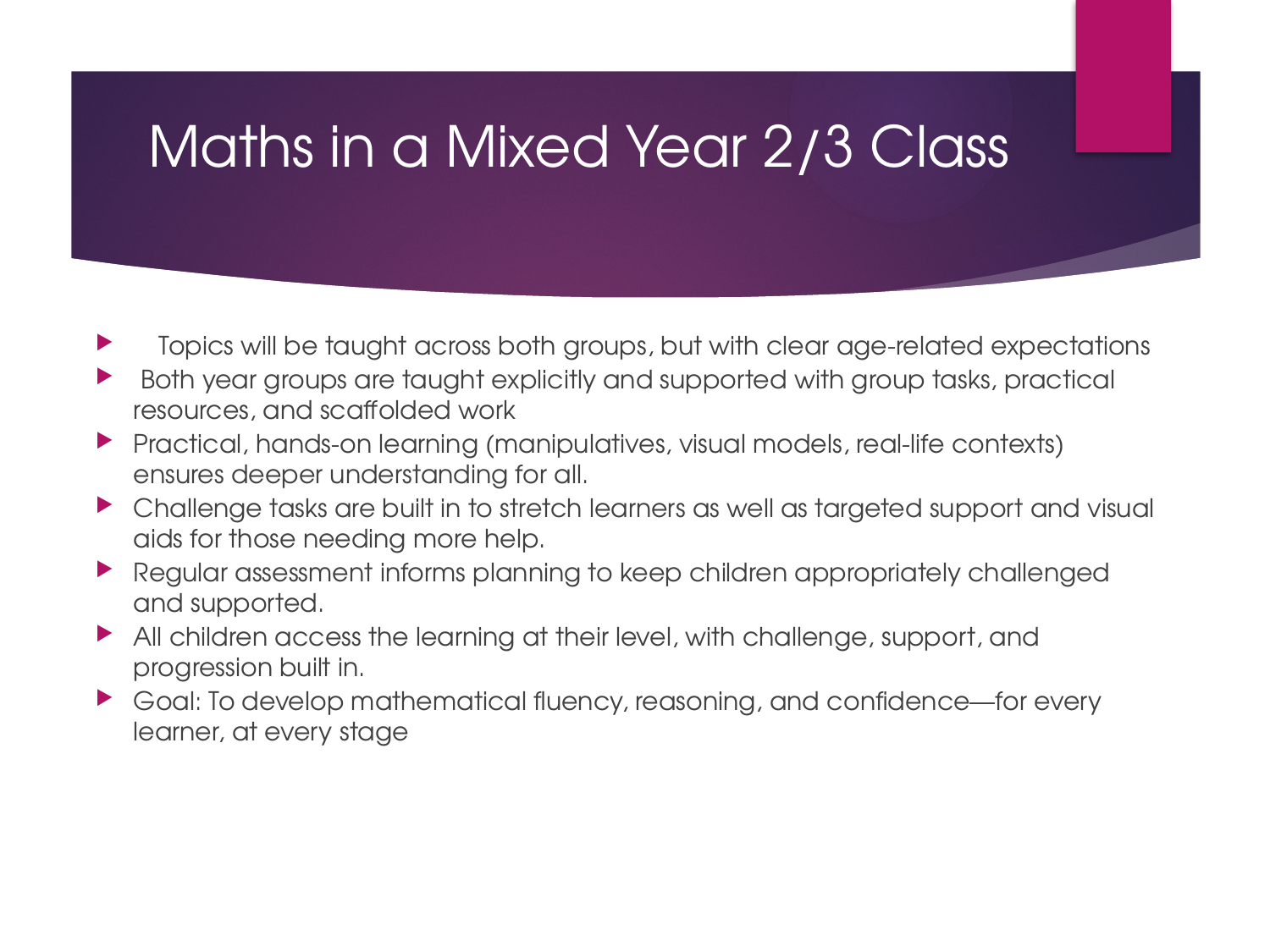

# Maths in a Mixed Year 2/3 Class
	Topics will be taught across both groups, but with clear age-related expectations
 Both year groups are taught explicitly and supported with group tasks, practical resources, and scaffolded work
Practical, hands-on learning (manipulatives, visual models, real-life contexts) ensures deeper understanding for all.
Challenge tasks are built in to stretch learners as well as targeted support and visual aids for those needing more help.
Regular assessment informs planning to keep children appropriately challenged and supported.
All children access the learning at their level, with challenge, support, and progression built in.
Goal: To develop mathematical fluency, reasoning, and confidence—for every learner, at every stage